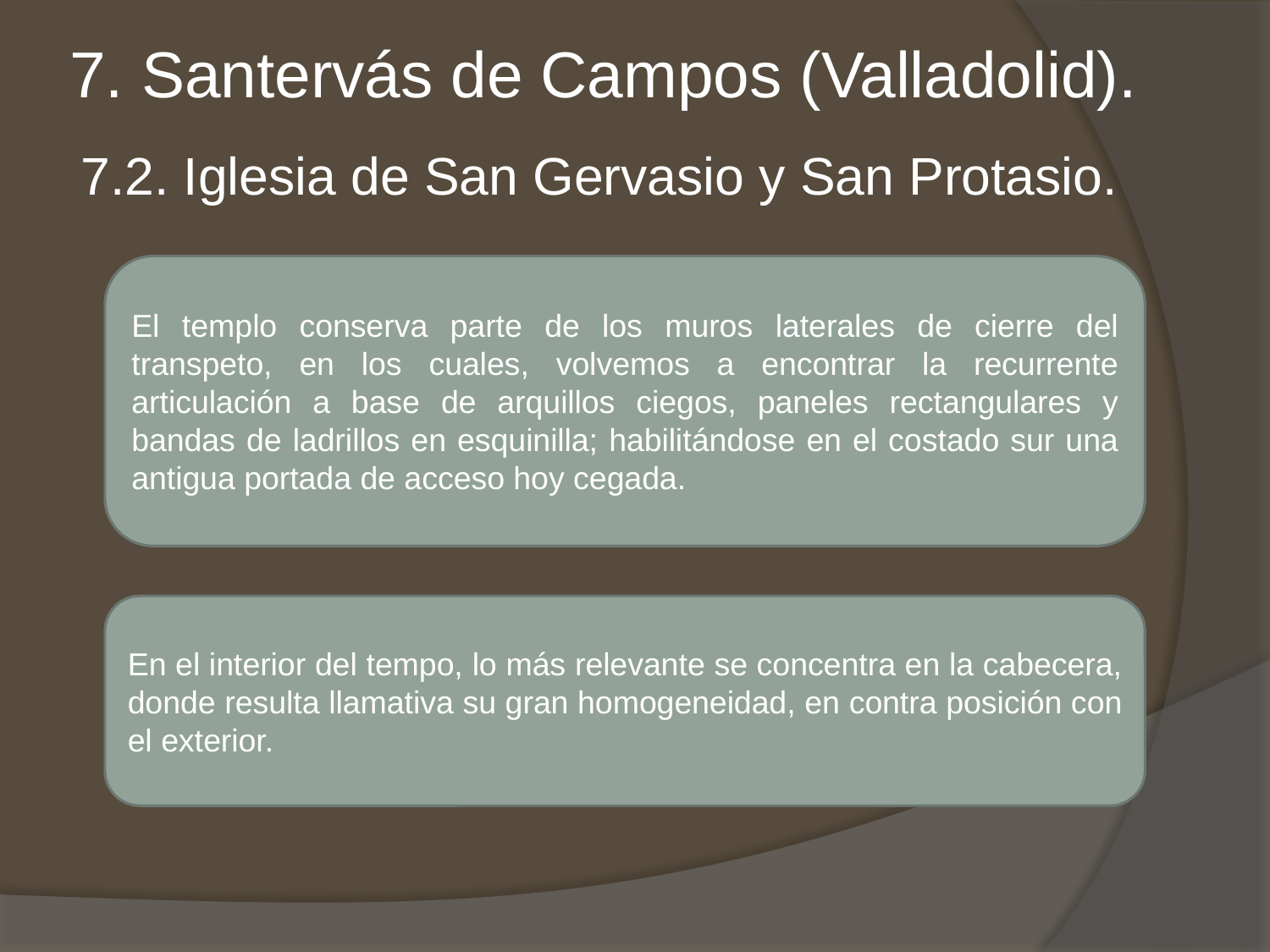

# 7. Santervás de Campos (Valladolid).
7.2. Iglesia de San Gervasio y San Protasio.

El templo conserva parte de los muros laterales de cierre del transpeto, en los cuales, volvemos a encontrar la recurrente articulación a base de arquillos ciegos, paneles rectangulares y bandas de ladrillos en esquinilla; habilitándose en el costado sur una antigua portada de acceso hoy cegada.
En el interior del tempo, lo más relevante se concentra en la cabecera, donde resulta llamativa su gran homogeneidad, en contra posición con el exterior.